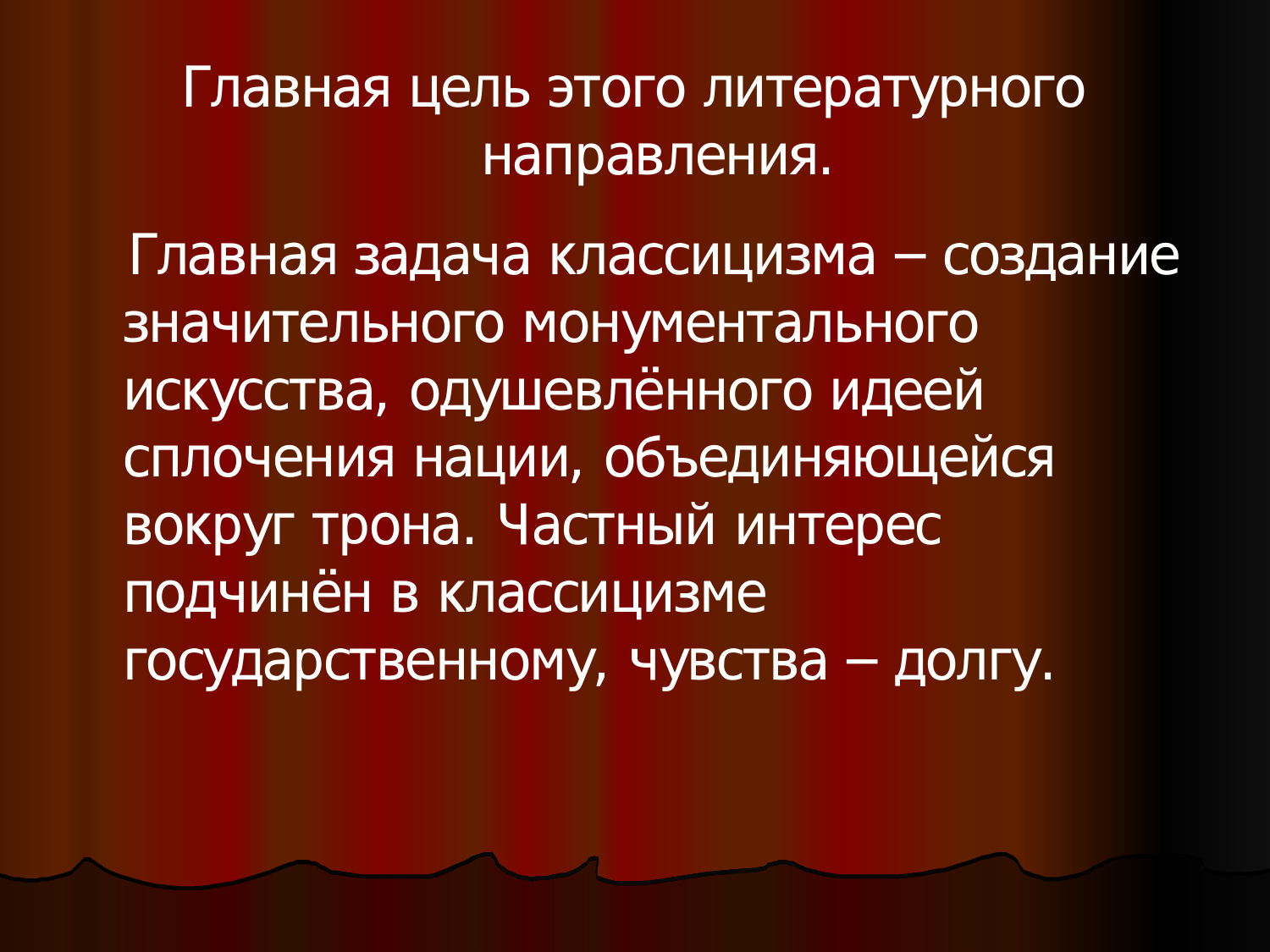

# Главная цель этого литературного направления.
   Главная задача классицизма – создание значительного монументального искусства, одушевлённого идеей сплочения нации, объединяющейся вокруг трона. Частный интерес подчинён в классицизме государственному, чувства – долгу.